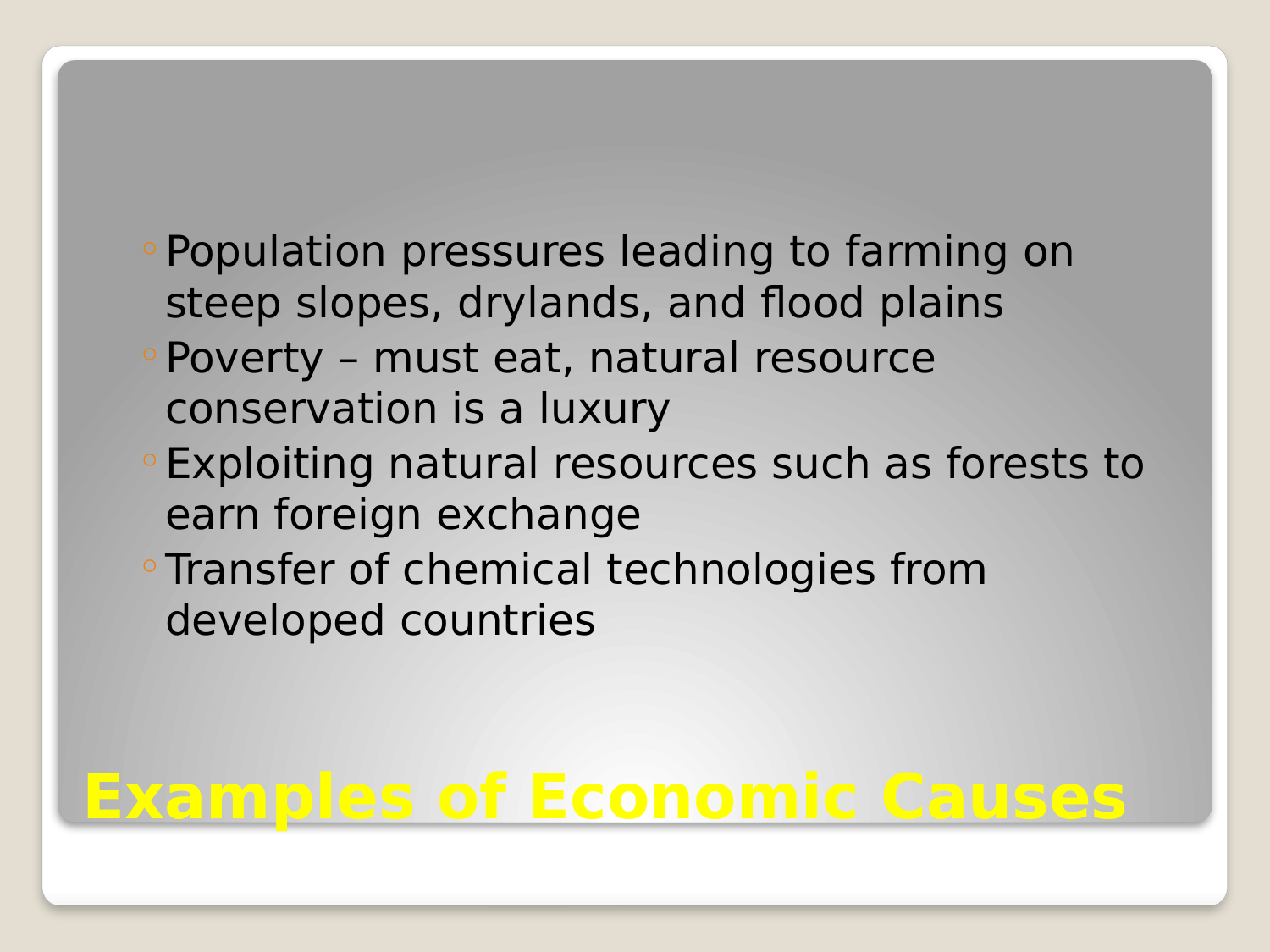

Population pressures leading to farming on steep slopes, drylands, and flood plains
Poverty – must eat, natural resource conservation is a luxury
Exploiting natural resources such as forests to earn foreign exchange
Transfer of chemical technologies from developed countries

# Examples of Economic Causes